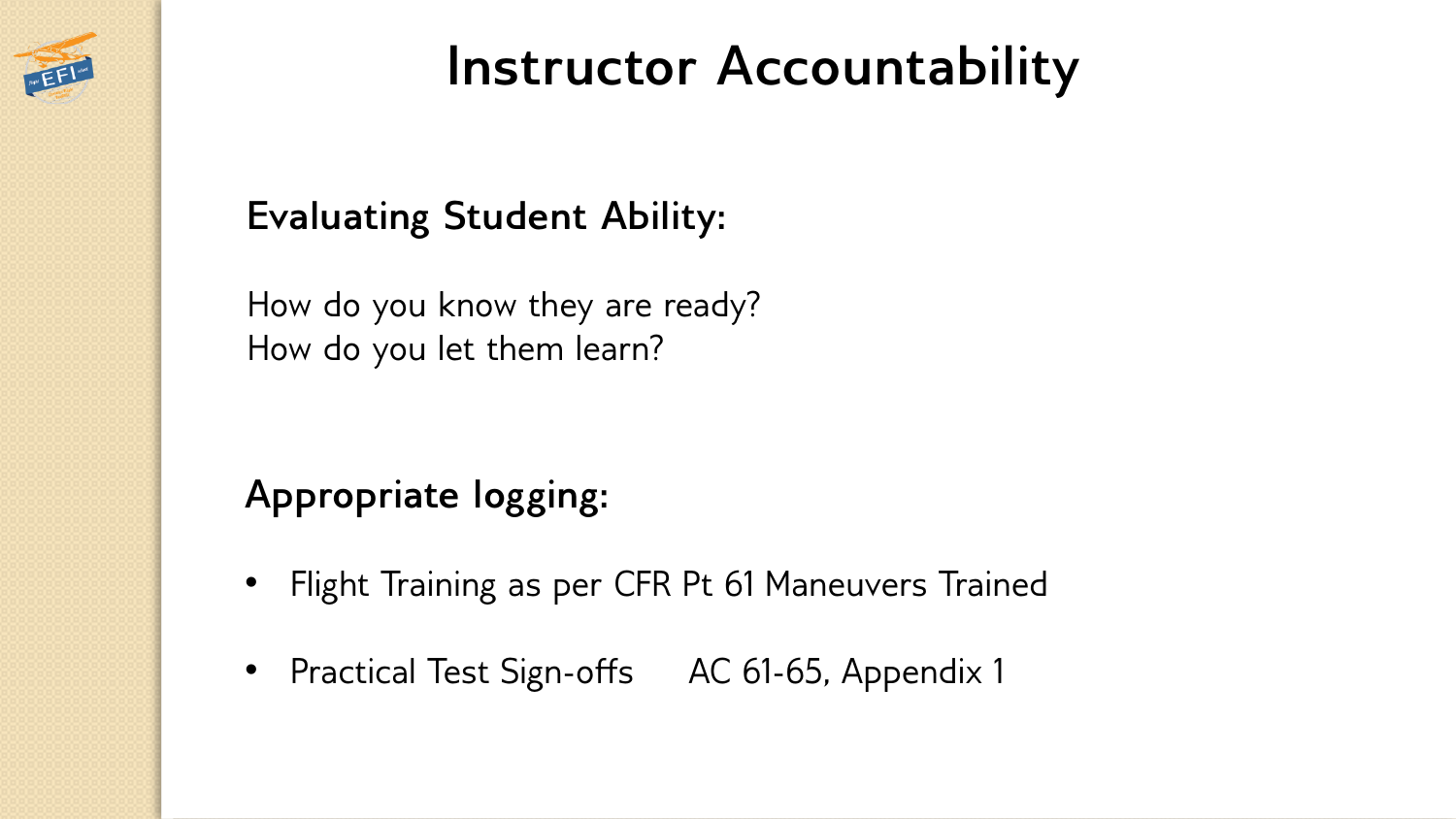

Instructor Accountability
Evaluating Student Ability:

How do you know they are ready?
How do you let them learn?
Appropriate logging:

Flight Training as per CFR Pt 61 Maneuvers Trained

Practical Test Sign-offs     AC 61-65, Appendix 1